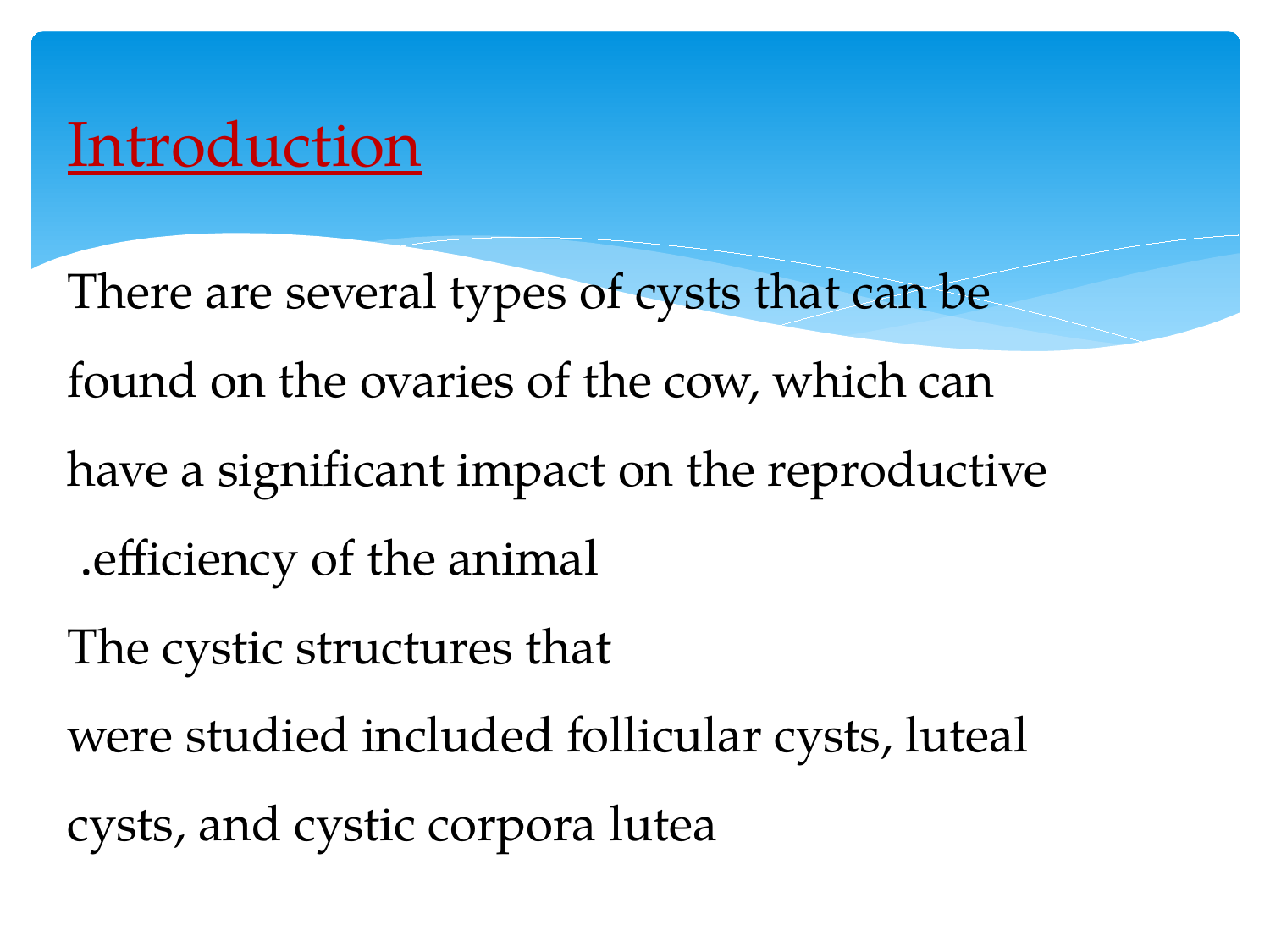

Introduction

There are several types of cysts that can be found on the ovaries of the cow, which can
have a significant impact on the reproductive efficiency of the animal.
The cystic structures that
were studied included follicular cysts, luteal cysts, and cystic corpora lutea